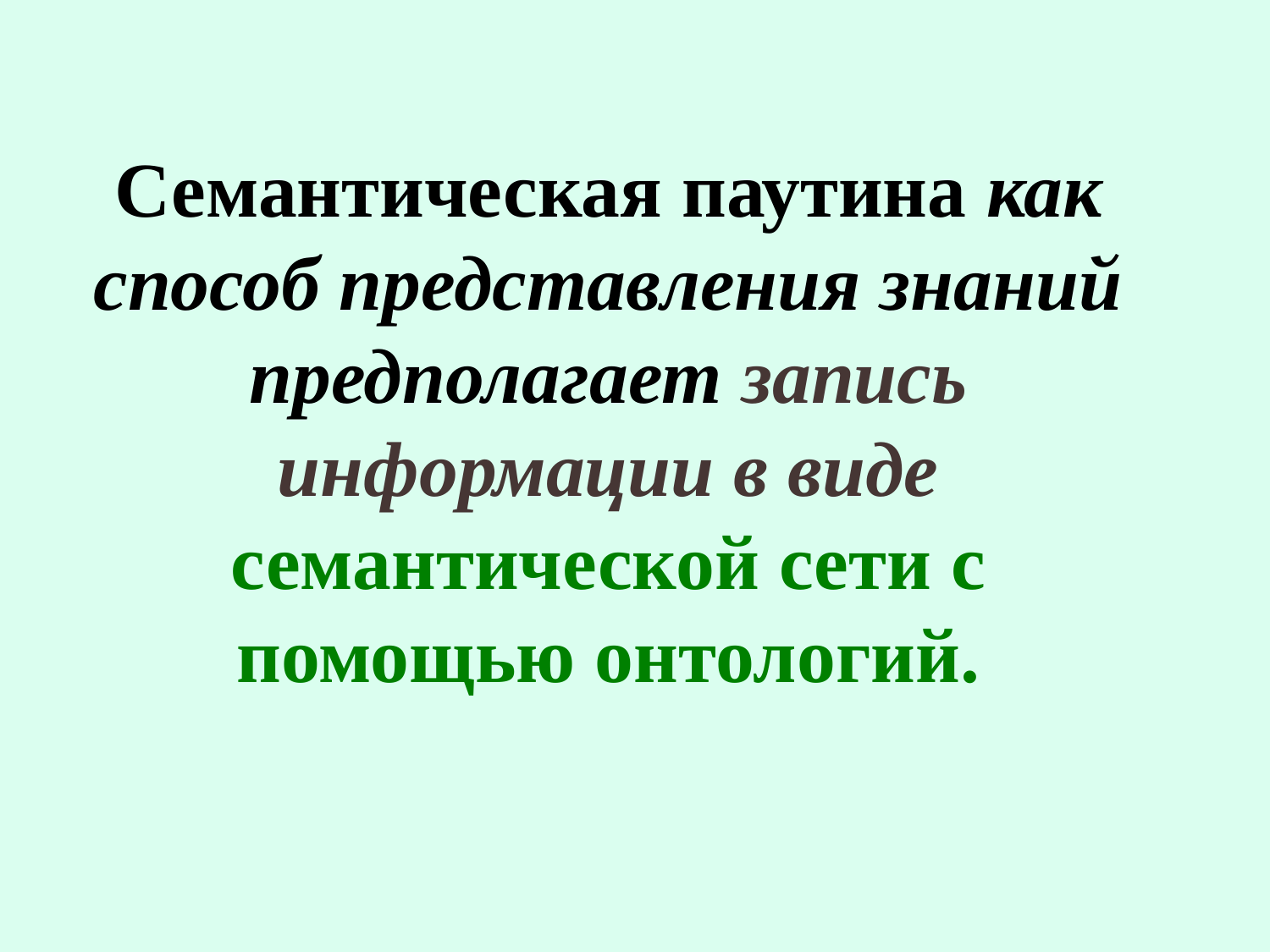

# Семантическая паутина как способ представления знаний предполагает запись информации в виде семантической сети с помощью онтологий.